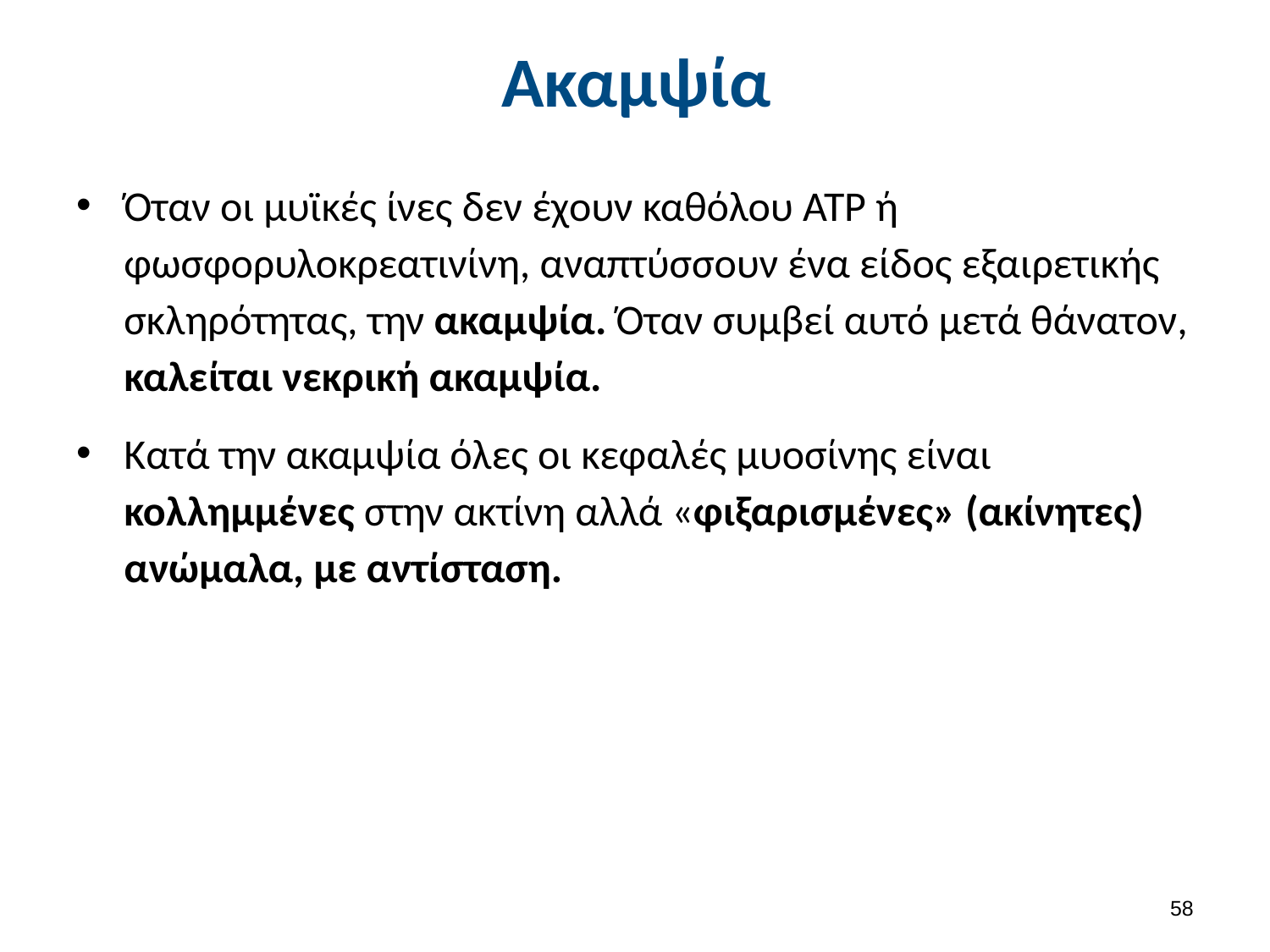

# Ακαμψία
Όταν οι μυϊκές ίνες δεν έχουν καθόλου ΑΤΡ ή φωσφορυλοκρεατινίνη, αναπτύσσουν ένα είδος εξαιρετικής σκληρότητας, την ακαμψία. Όταν συμβεί αυτό μετά θάνατον, καλείται νεκρική ακαμψία.
Κατά την ακαμψία όλες οι κεφαλές μυοσίνης είναι κολλημμένες στην ακτίνη αλλά «φιξαρισμένες» (ακίνητες) ανώμαλα, με αντίσταση.

58